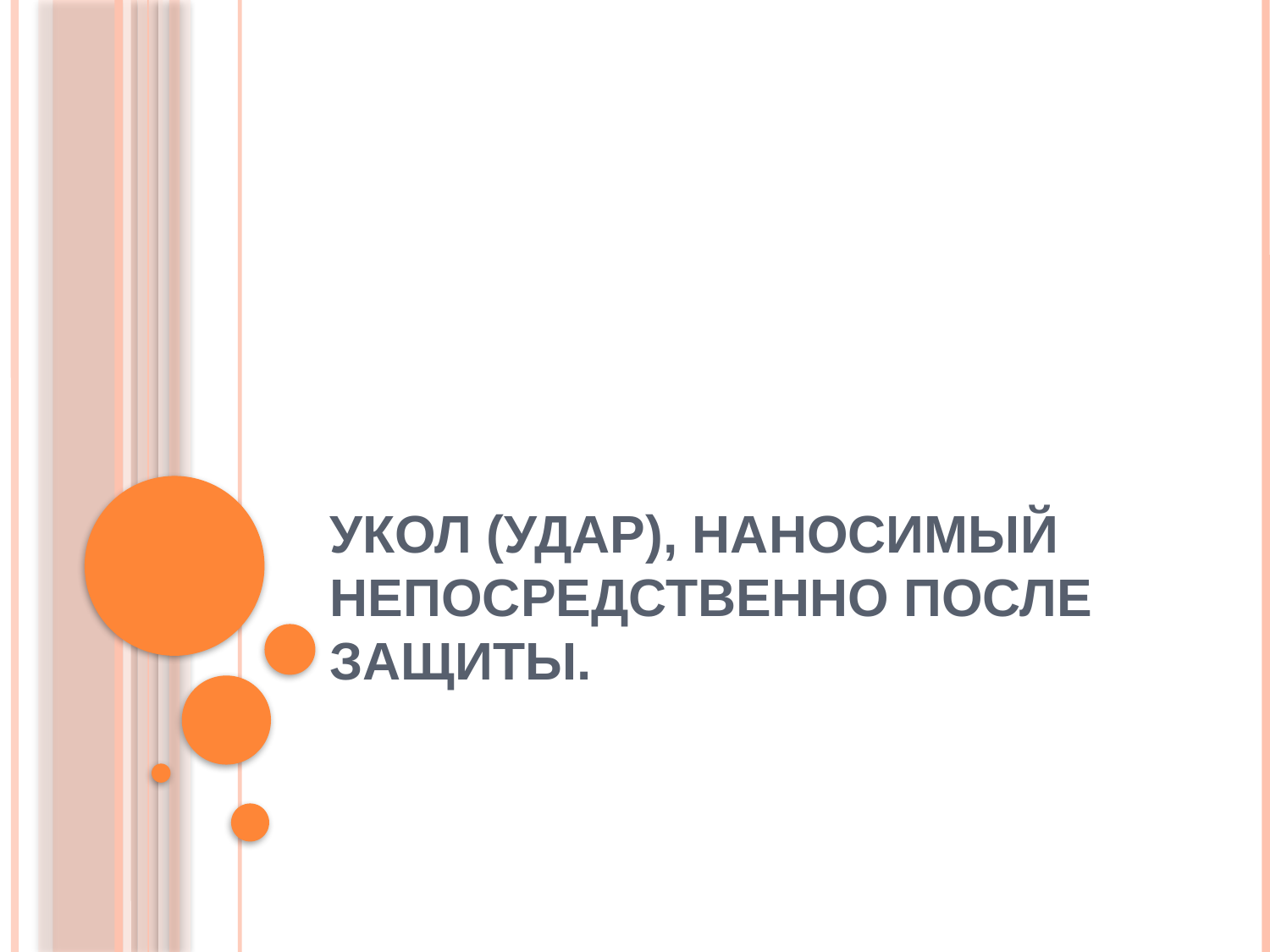

# Укол (удар), наносимый непосредственно после защиты.